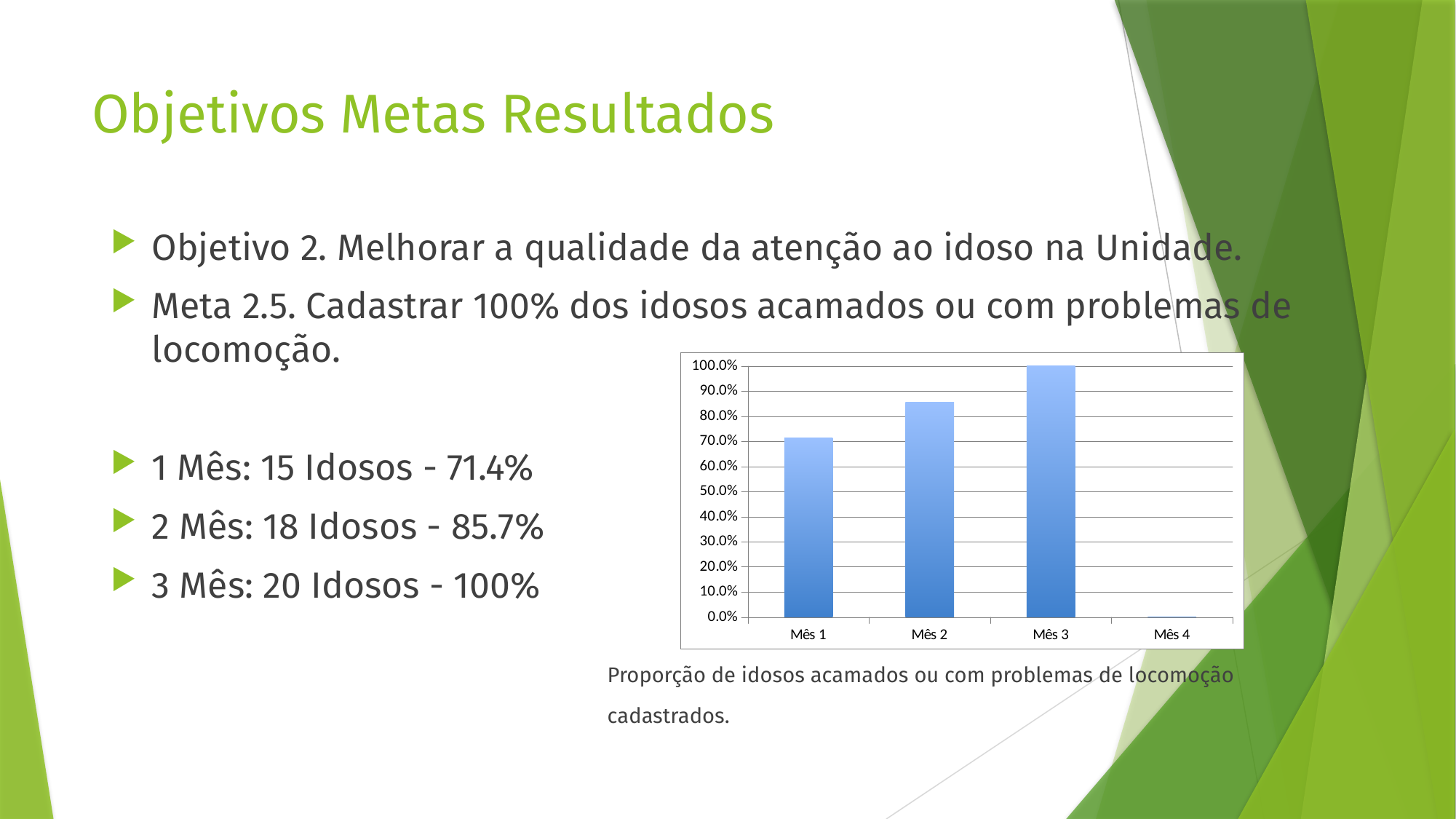

# Objetivos Metas Resultados
Objetivo 2. Melhorar a qualidade da atenção ao idoso na Unidade.
Meta 2.5. Cadastrar 100% dos idosos acamados ou com problemas de locomoção.

1 Mês: 15 Idosos - 71.4%
2 Mês: 18 Idosos - 85.7%
3 Mês: 20 Idosos - 100%

                                                                                        Proporção de idosos acamados ou com problemas de locomoção
                                                                                        cadastrados.

### Chart

| Category | Proporção de idosos acamados ou com problemas de locomoção cadastrados |
|---|---|
| Mês 1 | 0.7142857142857143 |
| Mês 2 | 0.8571428571428571 |
| Mês 3 | 1.0 |
| Mês 4 | 0.0 |